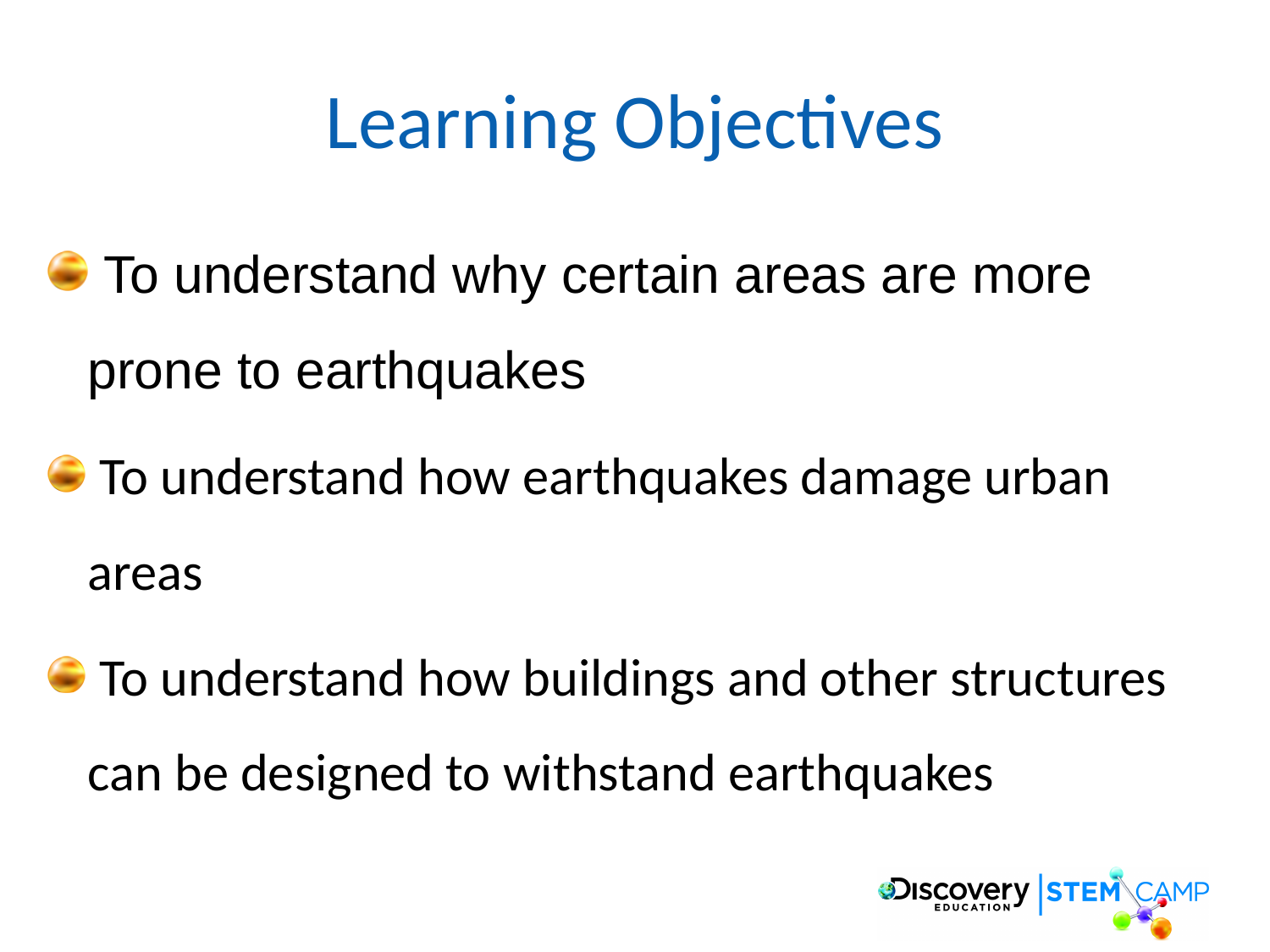

# Learning Objectives
 To understand why certain areas are more prone to earthquakes
 To understand how earthquakes damage urban areas
 To understand how buildings and other structures can be designed to withstand earthquakes